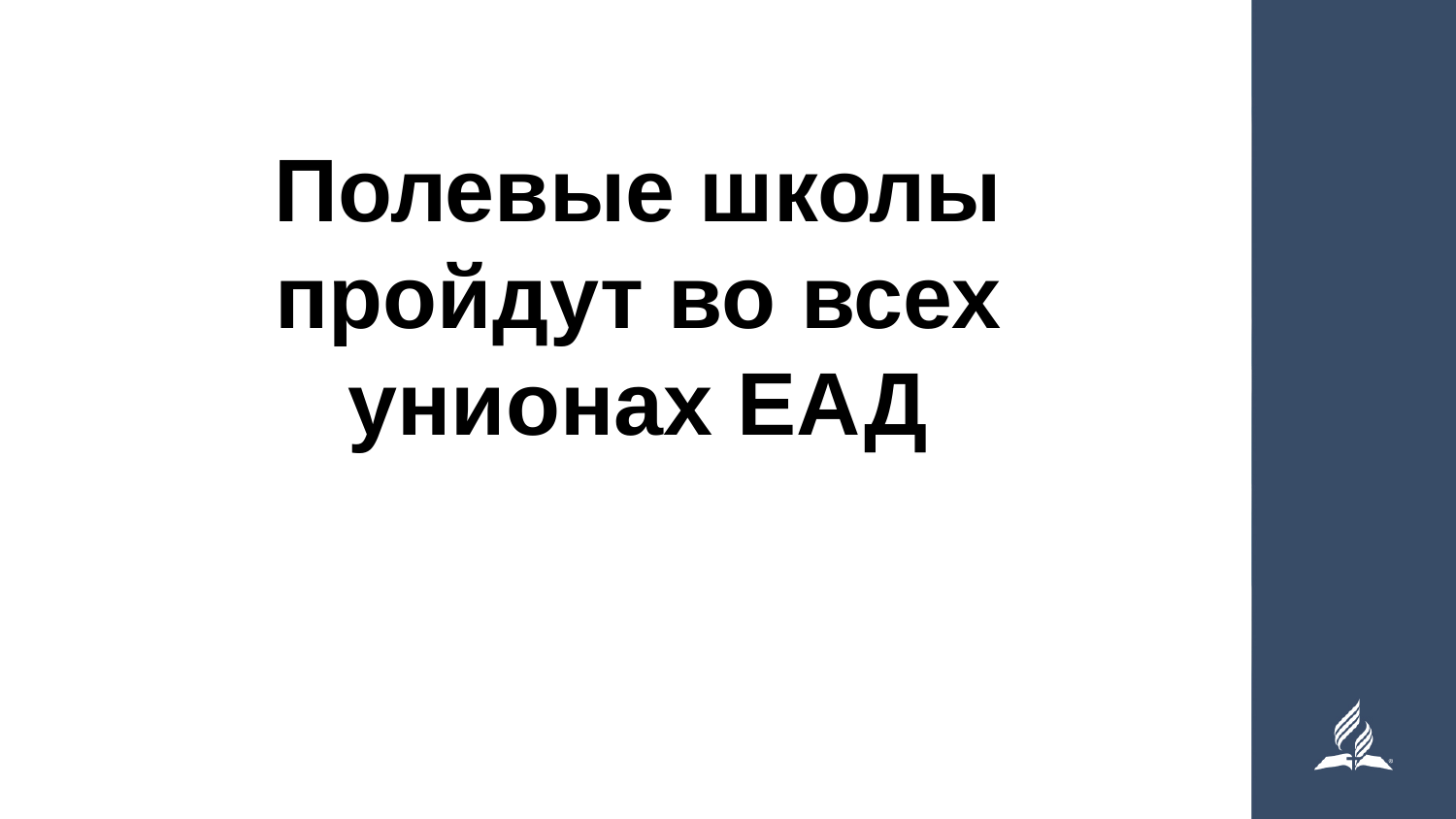

# Полевые школы пройдут во всех унионах ЕАД